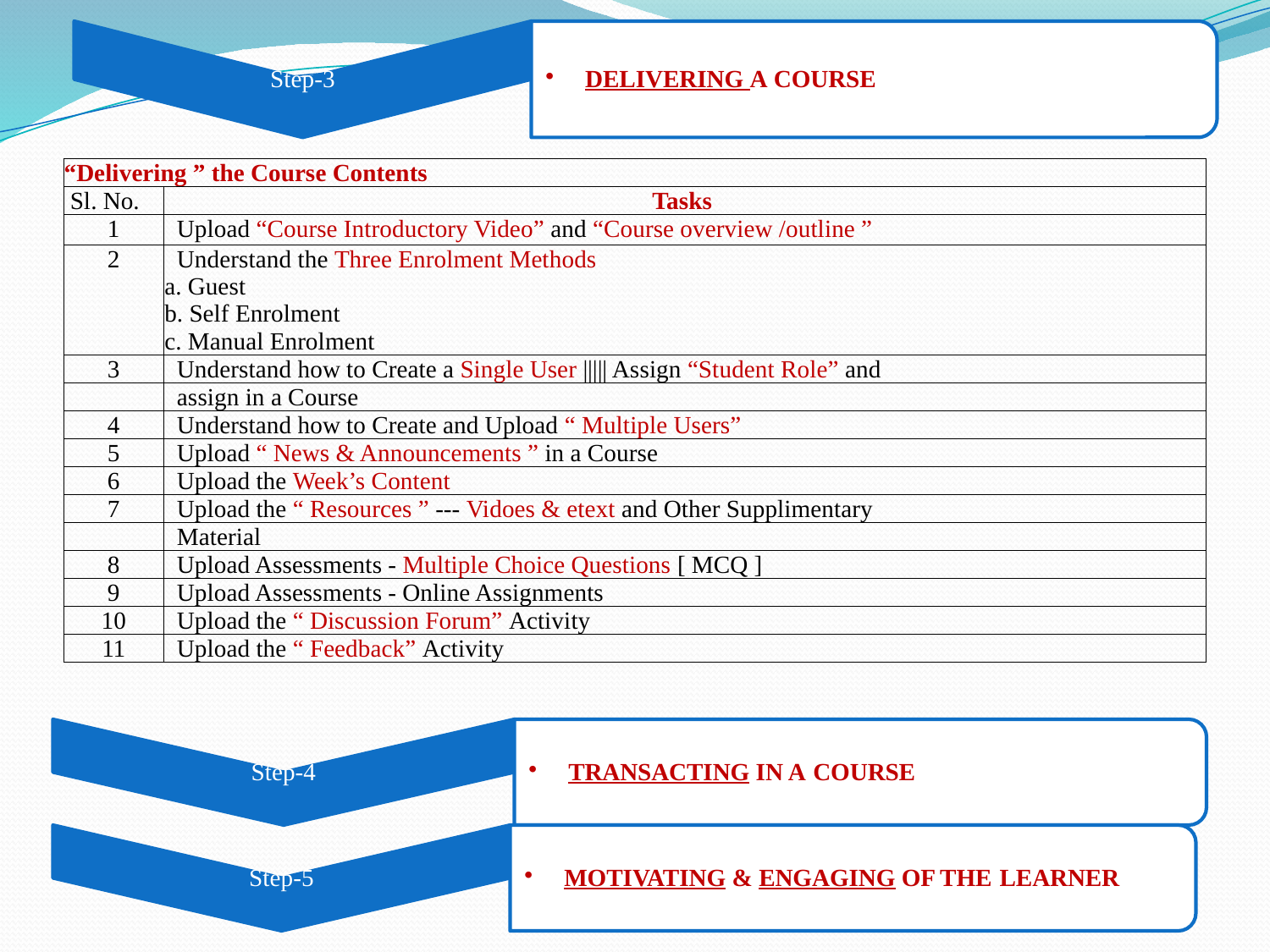

Step-3
DELIVERING A COURSE
| “Delivering ” the Course Contents |  |
| --- | --- |
| Sl. No. | Tasks |
| 1 | Upload “Course Introductory Video” and “Course overview /outline ” |
| 2 | Understand the Three Enrolment Methods Guest Self Enrolment Manual Enrolment |
| 3 | Understand how to Create a Single User ||||| Assign “Student Role” and |
|  | assign in a Course |
| 4 | Understand how to Create and Upload “ Multiple Users” |
| 5 | Upload “ News & Announcements ” in a Course |
| 6 | Upload the Week’s Content |
| 7 | Upload the “ Resources ” --- Vidoes & etext and Other Supplimentary |
|  | Material |
| 8 | Upload Assessments - Multiple Choice Questions [ MCQ ] |
| 9 | Upload Assessments - Online Assignments |
| 10 | Upload the “ Discussion Forum” Activity |
| 11 | Upload the “ Feedback” Activity |
Step-4
TRANSACTING IN A COURSE
Step-5
MOTIVATING & ENGAGING OF THE LEARNER